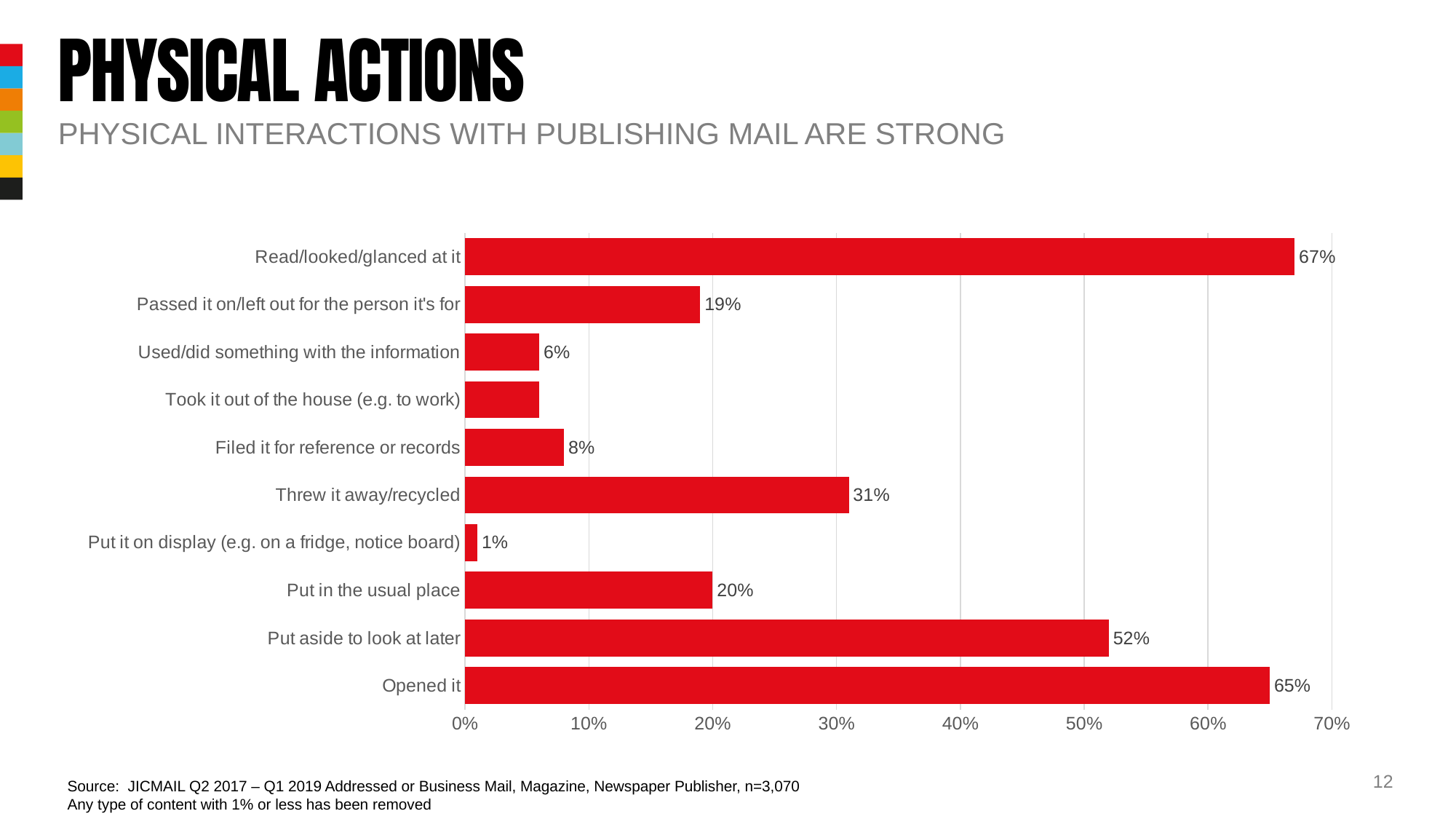

# physical actions
Physical interactions with publishing mail are strong

### Chart

| Category | Column2 |
|---|---|
| Opened it | 0.65 |
| Put aside to look at later | 0.52 |
| Put in the usual place | 0.2 |
| Put it on display (e.g. on a fridge, notice board) | 0.01 |
| Threw it away/recycled | 0.31 |
| Filed it for reference or records | 0.08 |
| Took it out of the house (e.g. to work) | 0.06 |
| Used/did something with the information | 0.06 |
| Passed it on/left out for the person it's for | 0.19 |
| Read/looked/glanced at it | 0.67 |
12
Source:  JICMAIL Q2 2017 – Q1 2019 Addressed or Business Mail, Magazine, Newspaper Publisher, n=3,070
Any type of content with 1% or less has been removed